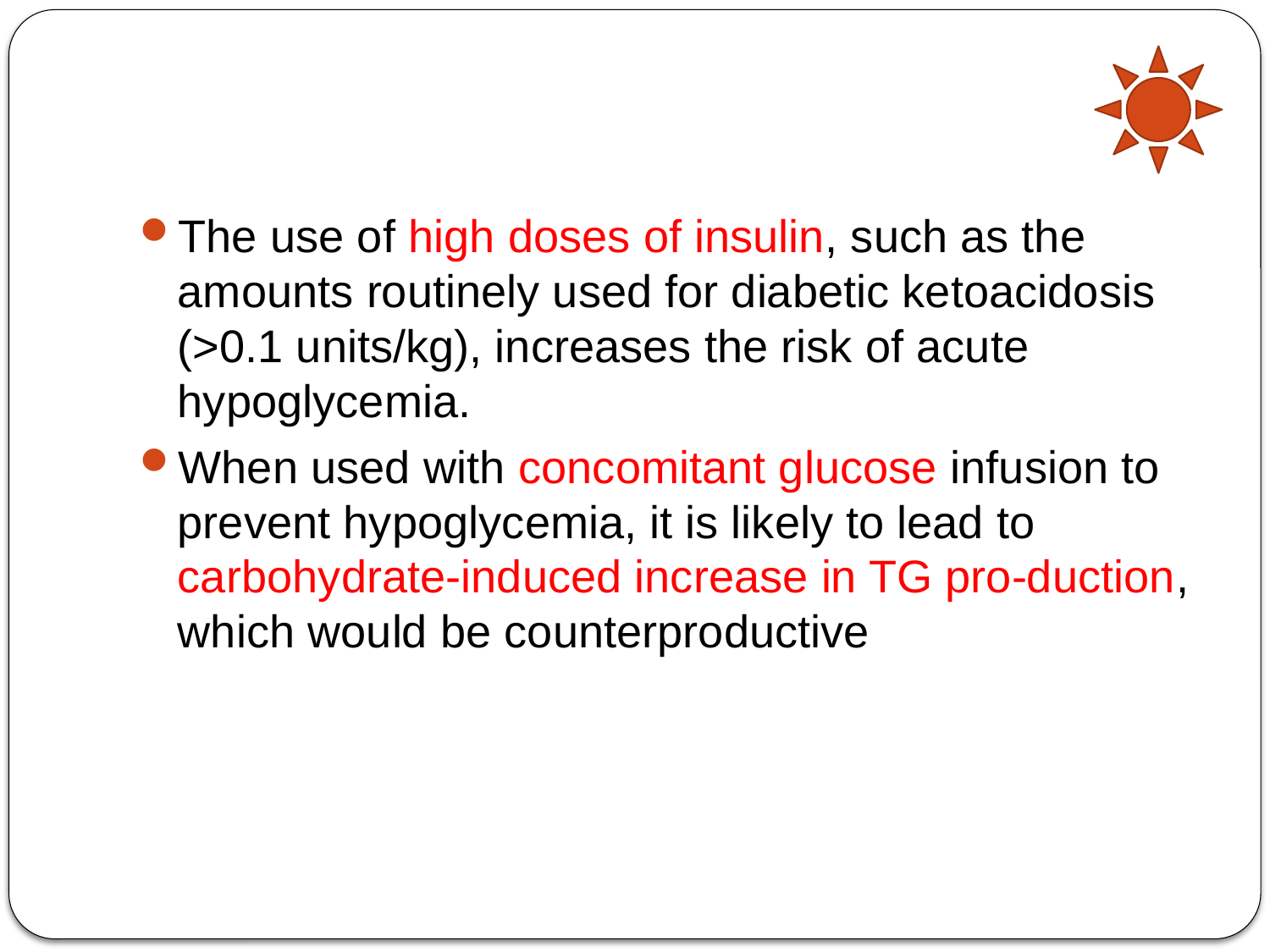

#

The use of high doses of insulin, such as the amounts routinely used for diabetic ketoacidosis (>0.1 units/kg), increases the risk of acute hypoglycemia.
When used with concomitant glucose infusion to prevent hypoglycemia, it is likely to lead to carbohydrate-induced increase in TG pro-duction, which would be counterproductive